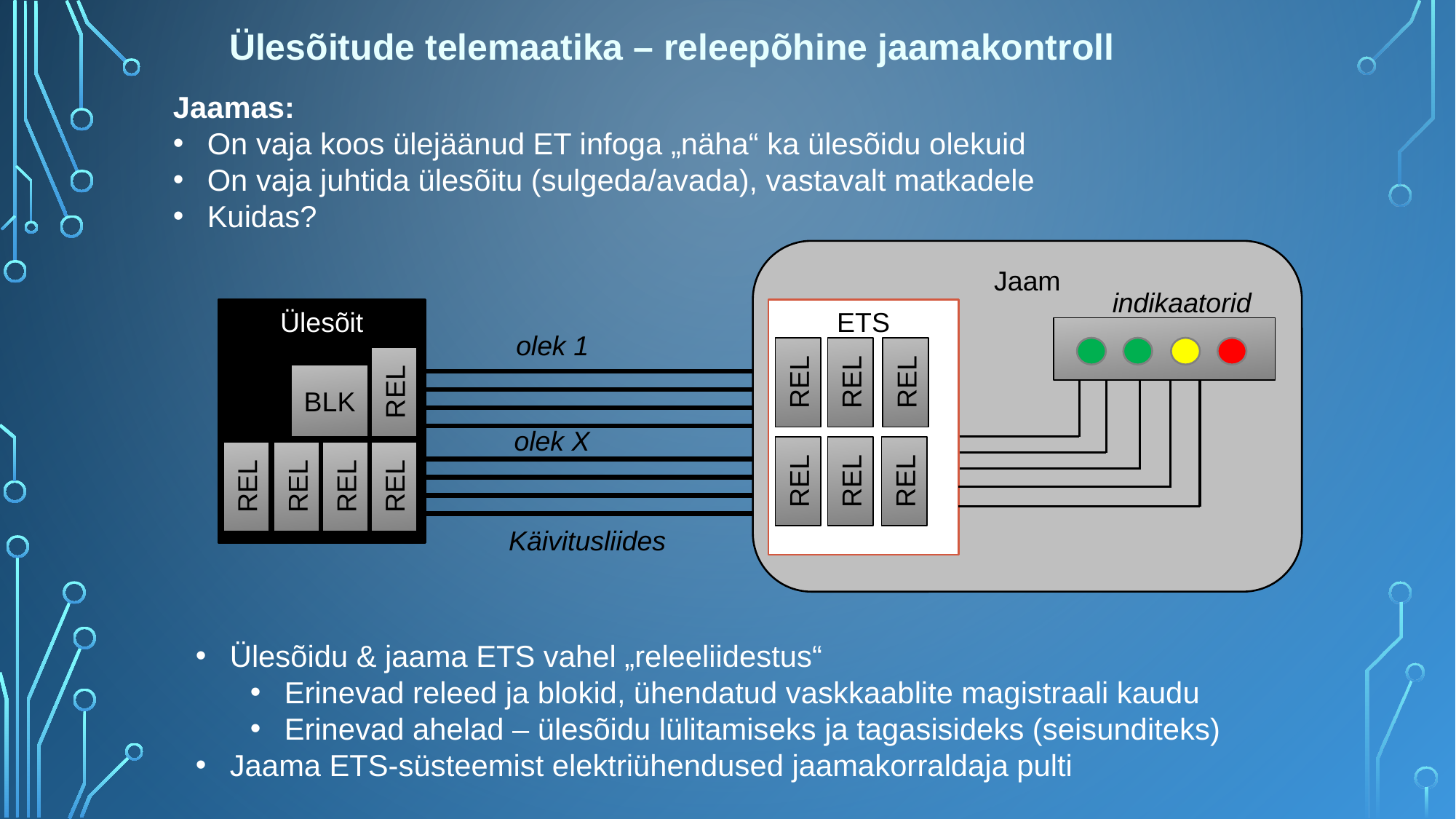

Ülesõitude telemaatika – releepõhine jaamakontroll
Jaamas:
On vaja koos ülejäänud ET infoga „näha“ ka ülesõidu olekuid
On vaja juhtida ülesõitu (sulgeda/avada), vastavalt matkadele
Kuidas?
Jaam
indikaatorid
Ülesõit
ETS

olek 1
REL
REL
REL

REL
BLK
olek X
REL
REL
REL
REL
REL
REL
REL
Käivitusliides
Ülesõidu & jaama ETS vahel „releeliidestus“
Erinevad releed ja blokid, ühendatud vaskkaablite magistraali kaudu
Erinevad ahelad – ülesõidu lülitamiseks ja tagasisideks (seisunditeks)
Jaama ETS-süsteemist elektriühendused jaamakorraldaja pulti